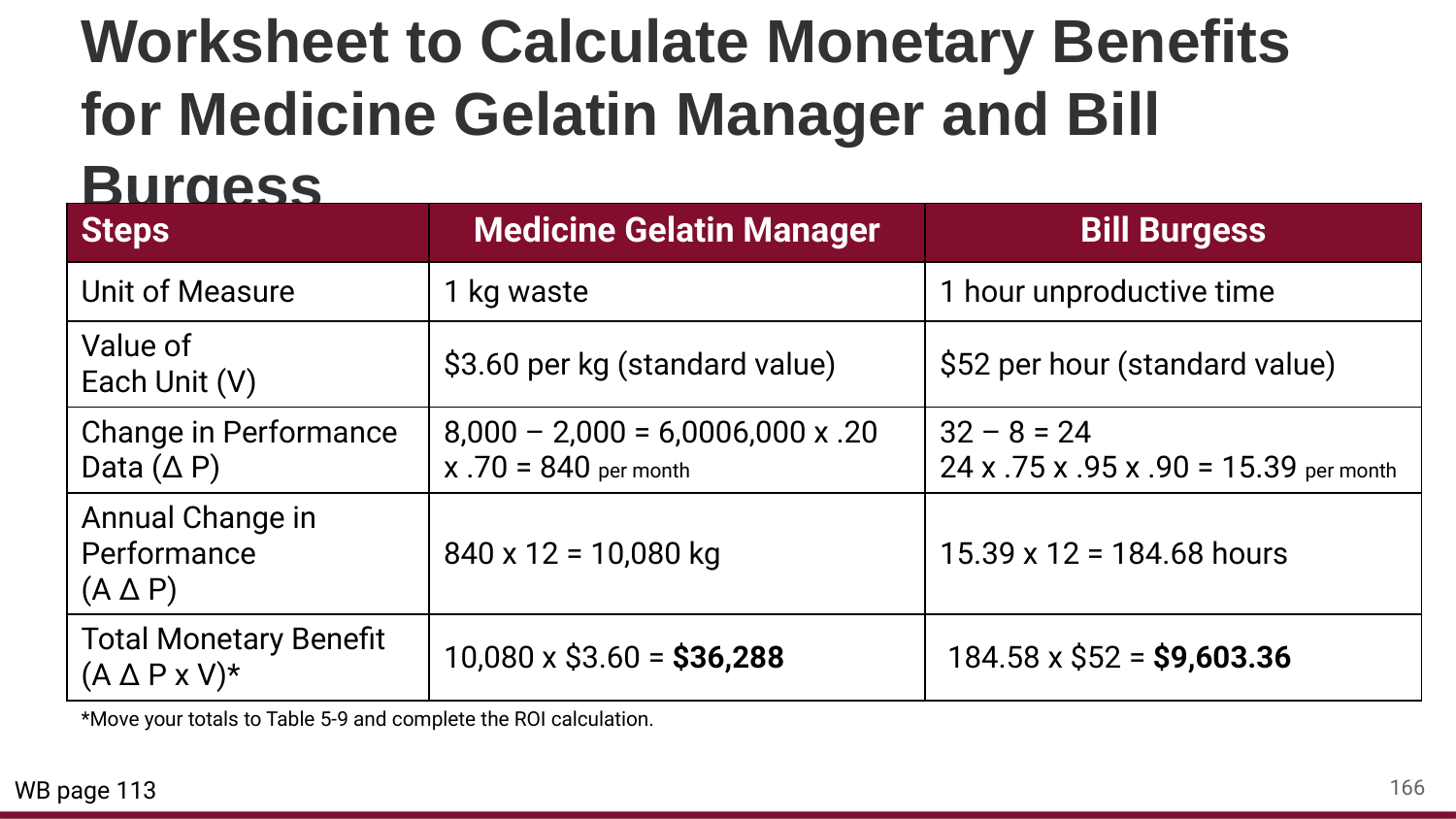

# Worksheet to Calculate Monetary Benefits for Medicine Gelatin Manager and Bill Burgess
| Steps | Medicine Gelatin Manager | Bill Burgess |
| --- | --- | --- |
| Unit of Measure | 1 kg waste | 1 hour unproductive time |
| Value of Each Unit (V) | $3.60 per kg (standard value) | $52 per hour (standard value) |
| Change in Performance Data (Δ P) | 8,000 – 2,000 = 6,000 6,000 x .20 x .70 = 840 per month | 32 – 8 = 24 24 x .75 x .95 x .90 = 15.39 per month |
| Annual Change in Performance (A Δ P) | 840 x 12 = 10,080 kg | 15.39 x 12 = 184.68 hours |
| Total Monetary Benefit (A Δ P x V)\* | 10,080 x $3.60 = $36,288 | 184.58 x $52 = $9,603.36 |
| \*Move your totals to Table 5-9 and complete the ROI calculation. |  |  |
166
WB page 113